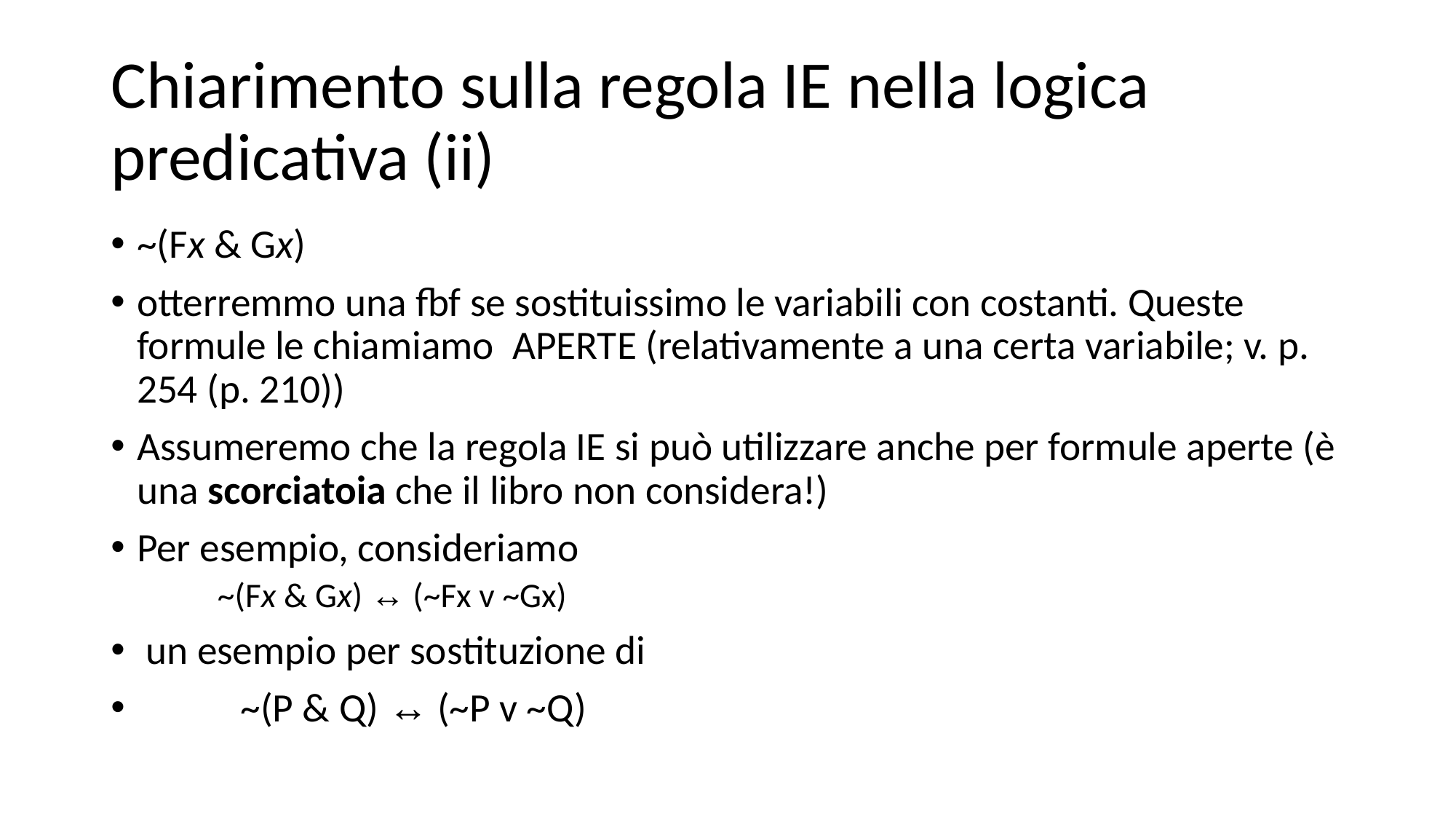

# Chiarimento sulla regola IE nella logica predicativa (ii)
~(Fx & Gx)
otterremmo una fbf se sostituissimo le variabili con costanti. Queste formule le chiamiamo  APERTE (relativamente a una certa variabile; v. p. 254 (p. 210))
Assumeremo che la regola IE si può utilizzare anche per formule aperte (è una scorciatoia che il libro non considera!)
Per esempio, consideriamo
       ~(Fx & Gx) ↔ (~Fx v ~Gx)
 un esempio per sostituzione di
 	~(P & Q) ↔ (~P v ~Q)